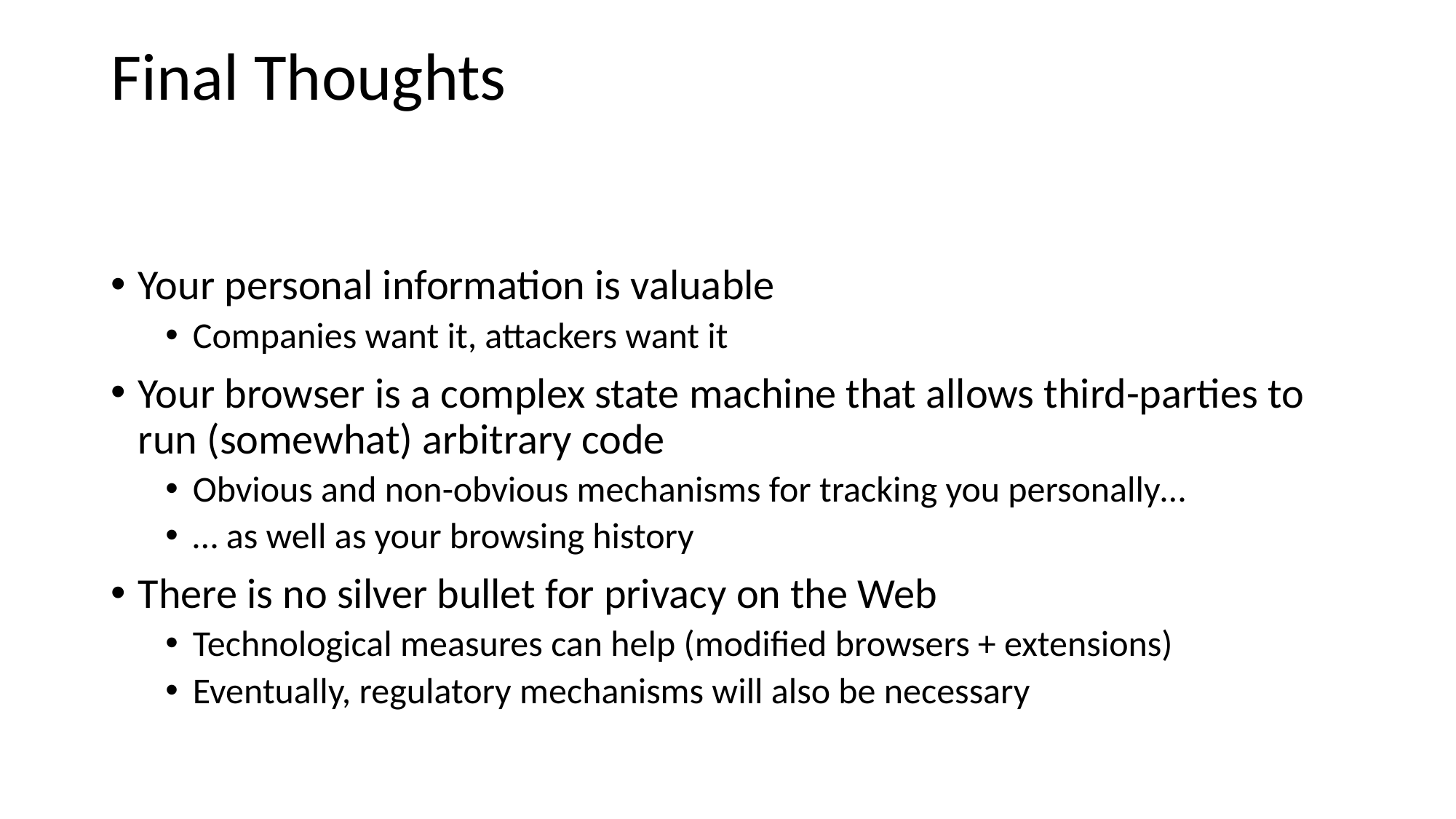

# Final Thoughts
Your personal information is valuable
Companies want it, attackers want it
Your browser is a complex state machine that allows third-parties to run (somewhat) arbitrary code
Obvious and non-obvious mechanisms for tracking you personally…
… as well as your browsing history
There is no silver bullet for privacy on the Web
Technological measures can help (modified browsers + extensions)
Eventually, regulatory mechanisms will also be necessary